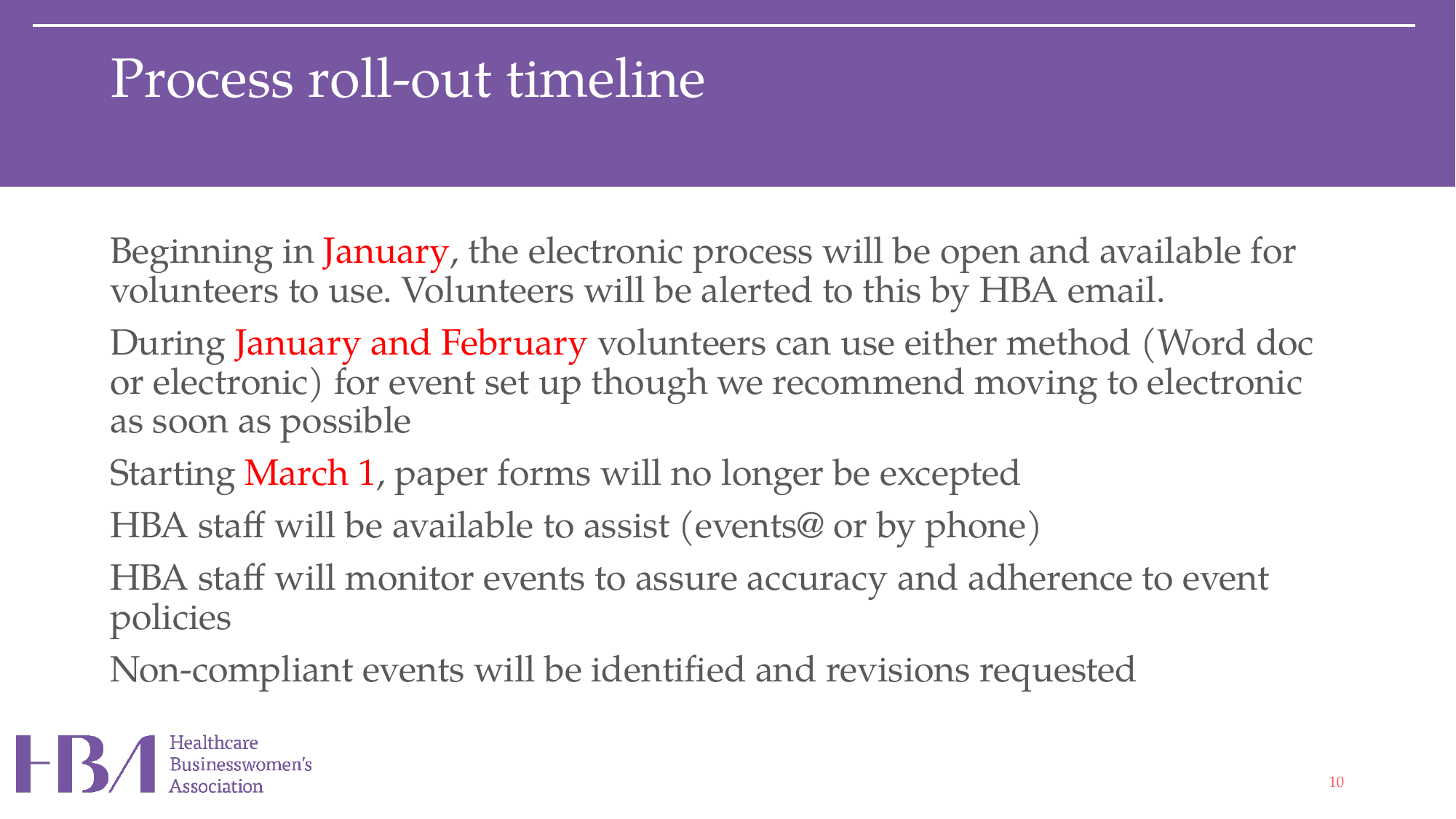

# Process roll-out timeline
Beginning in January, the electronic process will be open and available for volunteers to use. Volunteers will be alerted to this by HBA email.
During January and February volunteers can use either method (Word doc or electronic) for event set up though we recommend moving to electronic as soon as possible
Starting March 1, paper forms will no longer be excepted
HBA staff will be available to assist (events@ or by phone)
HBA staff will monitor events to assure accuracy and adherence to event policies
Non-compliant events will be identified and revisions requested
10